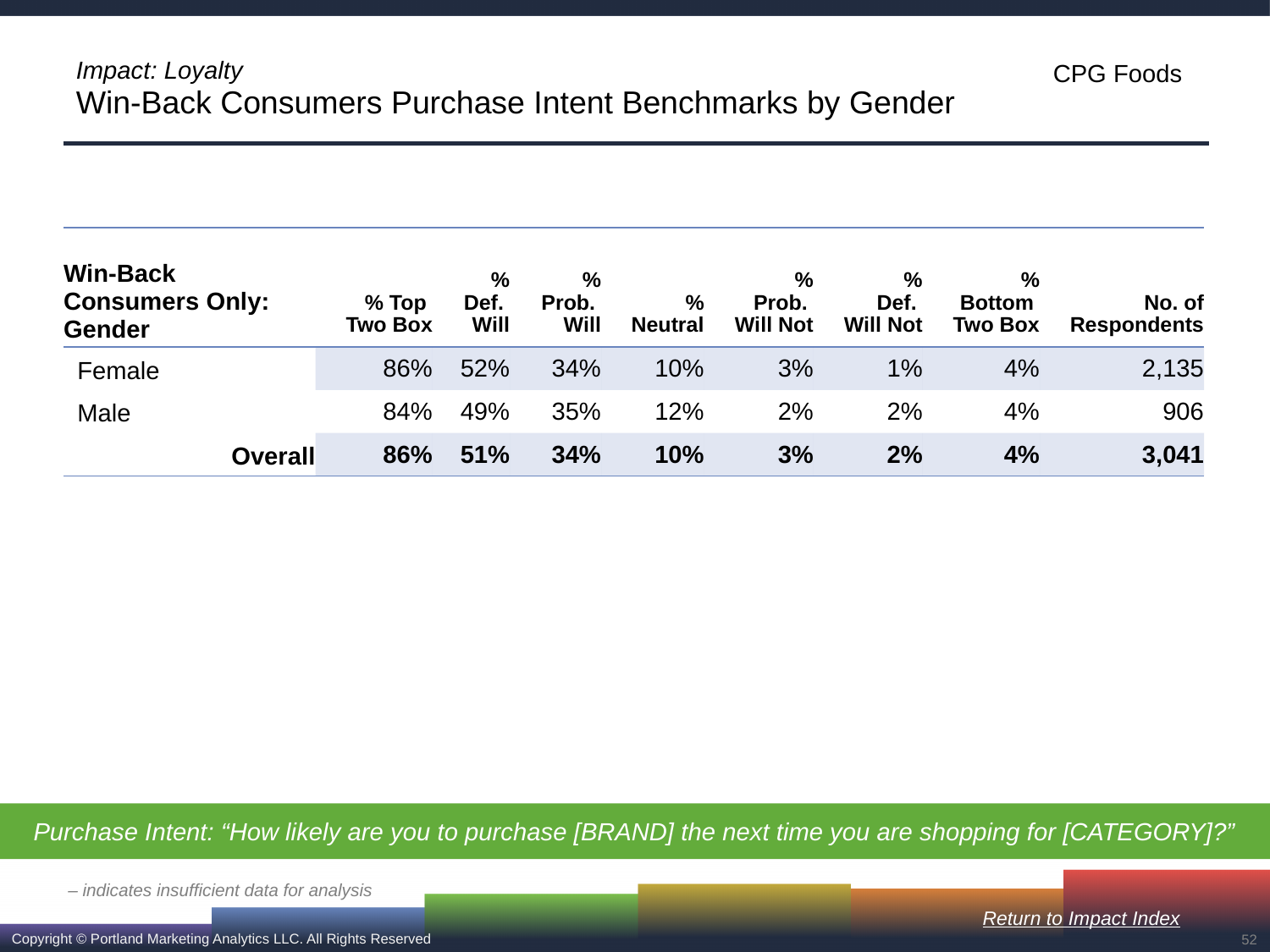

# Impact: Loyalty Win-Back Consumers Purchase Intent Benchmarks by Gender
| Win-Back Consumers Only: Gender | % Top Two Box | % Def. Will | % Prob. Will | % Neutral | % Prob. Will Not | % Def. Will Not | % Bottom Two Box | No. of Respondents |
| --- | --- | --- | --- | --- | --- | --- | --- | --- |
| Female | 86% | 52% | 34% | 10% | 3% | 1% | 4% | 2,135 |
| Male | 84% | 49% | 35% | 12% | 2% | 2% | 4% | 906 |
| Overall | 86% | 51% | 34% | 10% | 3% | 2% | 4% | 3,041 |
Purchase Intent: “How likely are you to purchase [BRAND] the next time you are shopping for [CATEGORY]?”
– indicates insufficient data for analysis
Return to Impact Index
52